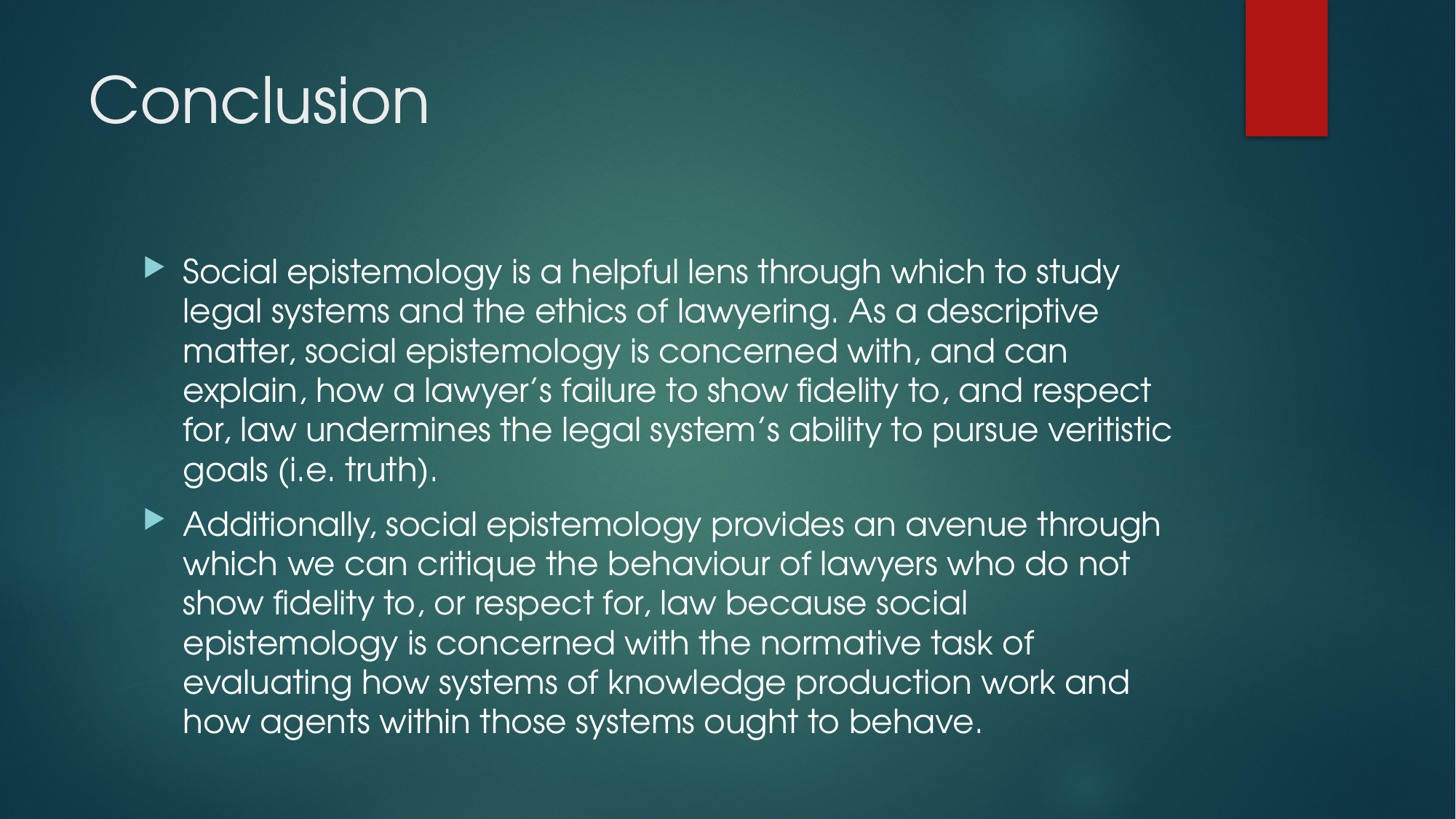

# Conclusion
Social epistemology is a helpful lens through which to study legal systems and the ethics of lawyering. As a descriptive matter, social epistemology is concerned with, and can explain, how a lawyer’s failure to show fidelity to, and respect for, law undermines the legal system’s ability to pursue veritistic goals (i.e. truth).
Additionally, social epistemology provides an avenue through which we can critique the behaviour of lawyers who do not show fidelity to, or respect for, law because social epistemology is concerned with the normative task of evaluating how systems of knowledge production work and how agents within those systems ought to behave.